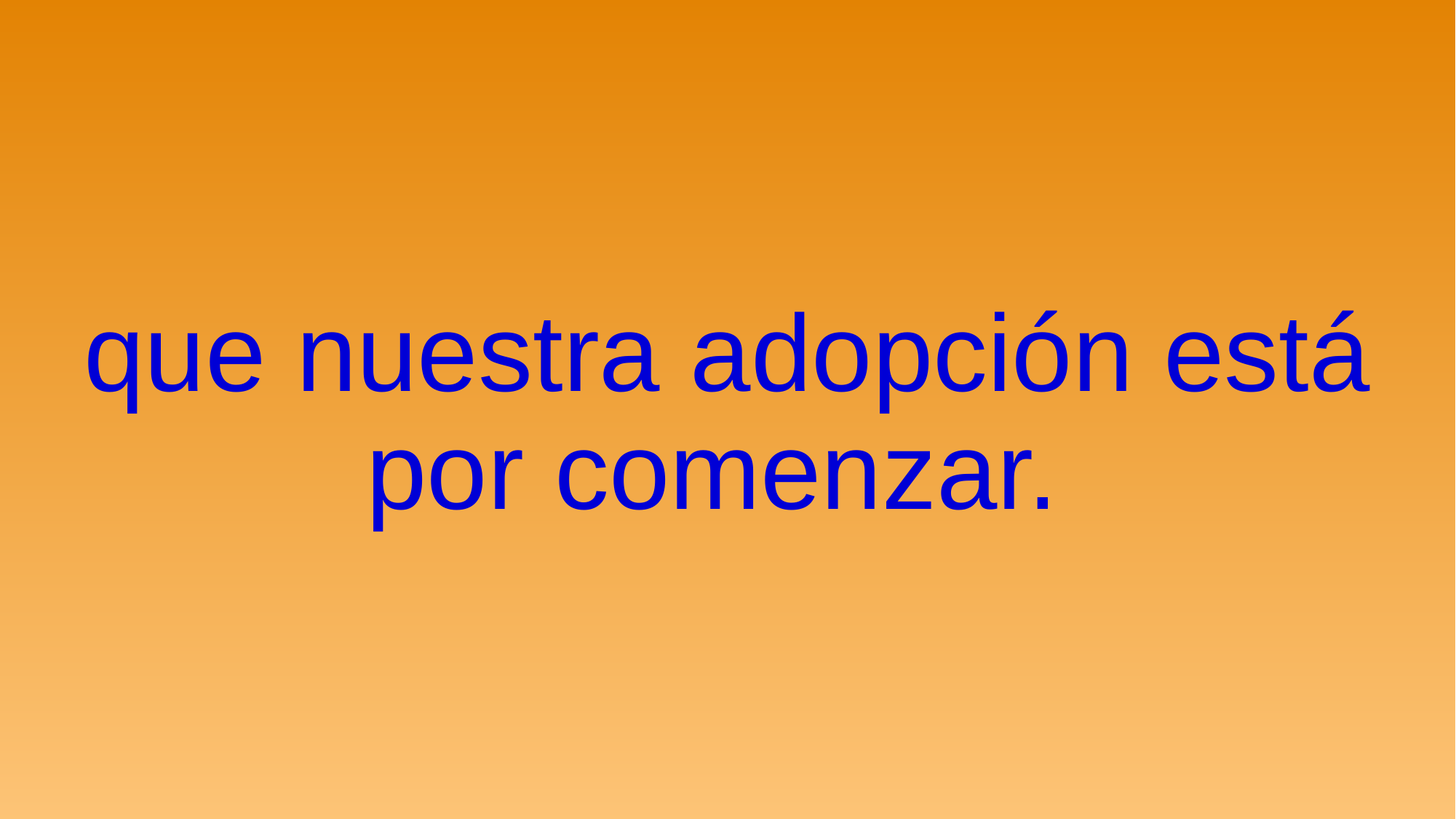

# que nuestra adopción está por comenzar.